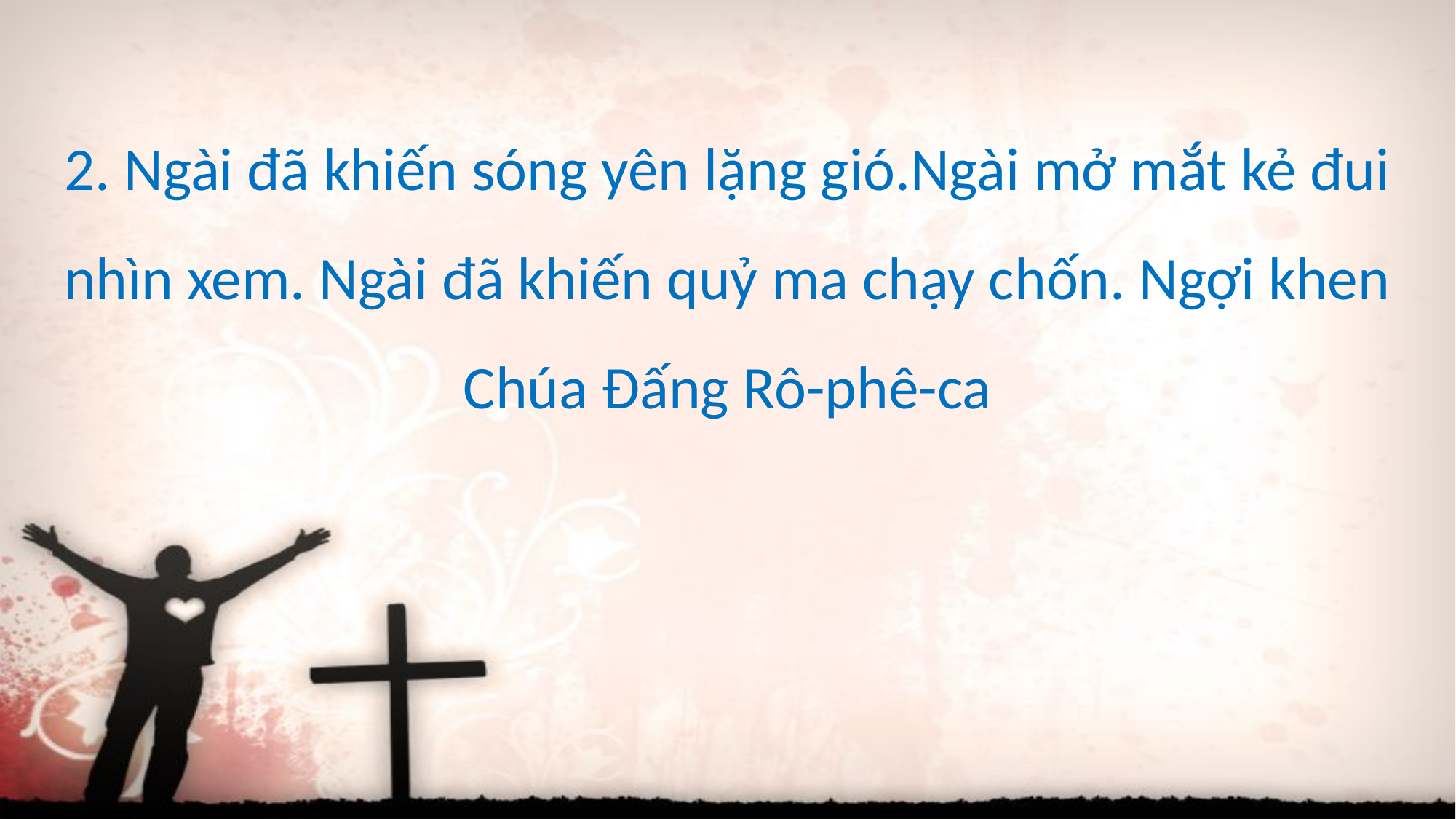

2. Ngài đã khiến sóng yên lặng gió.Ngài mở mắt kẻ đui nhìn xem. Ngài đã khiến quỷ ma chạy chốn. Ngợi khen Chúa Đấng Rô-phê-ca